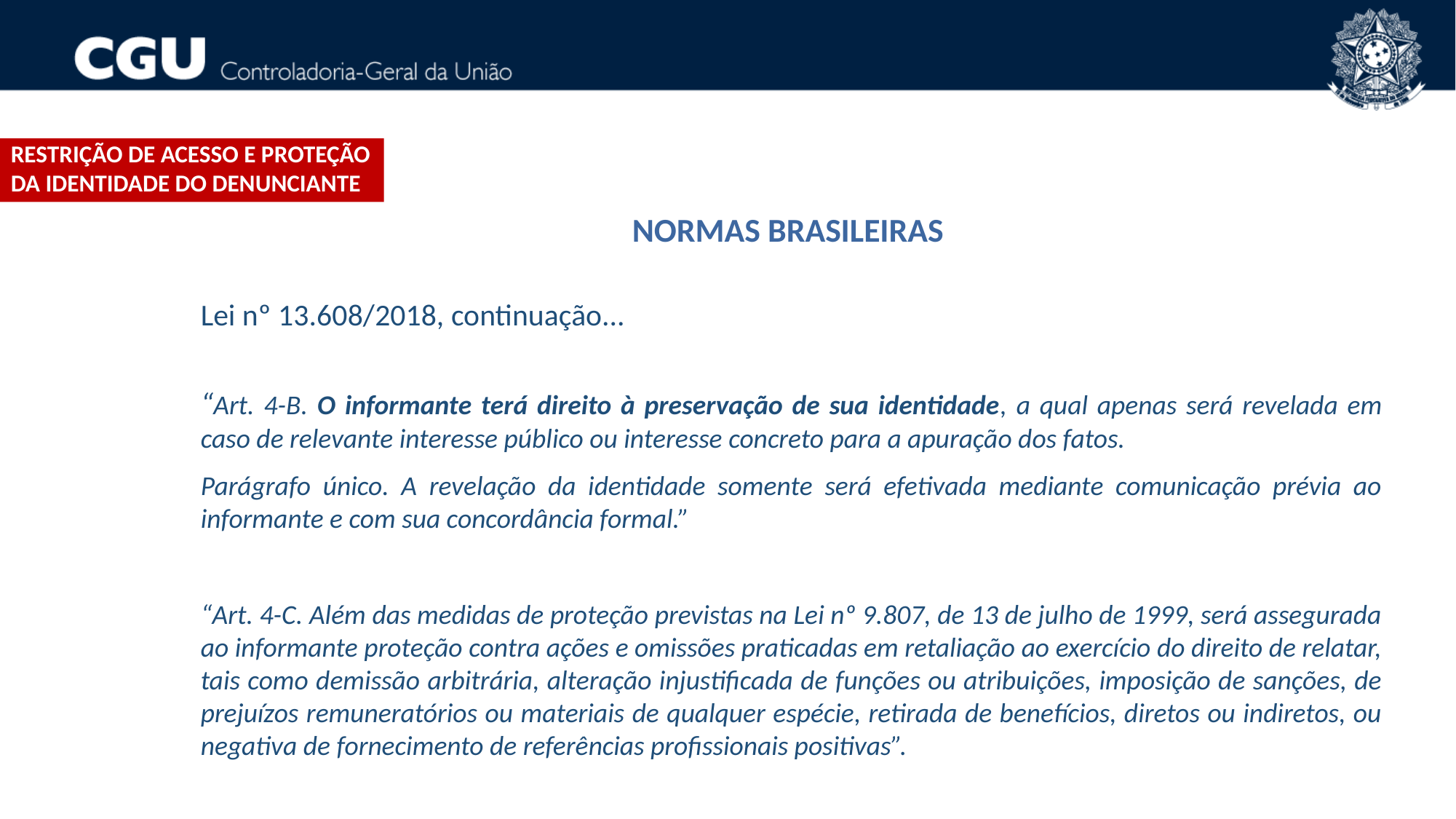

Restrição de acesso e proteção DA IDENTIDADE do denunciante
NORMAS BRASILEIRAS
Lei nº 13.608/2018, continuação...

“Art. 4-B. O informante terá direito à preservação de sua identidade, a qual apenas será revelada em caso de relevante interesse público ou interesse concreto para a apuração dos fatos.
Parágrafo único. A revelação da identidade somente será efetivada mediante comunicação prévia ao informante e com sua concordância formal.”

“Art. 4-C. Além das medidas de proteção previstas na Lei nº 9.807, de 13 de julho de 1999, será assegurada ao informante proteção contra ações e omissões praticadas em retaliação ao exercício do direito de relatar, tais como demissão arbitrária, alteração injustificada de funções ou atribuições, imposição de sanções, de prejuízos remuneratórios ou materiais de qualquer espécie, retirada de benefícios, diretos ou indiretos, ou negativa de fornecimento de referências profissionais positivas”.